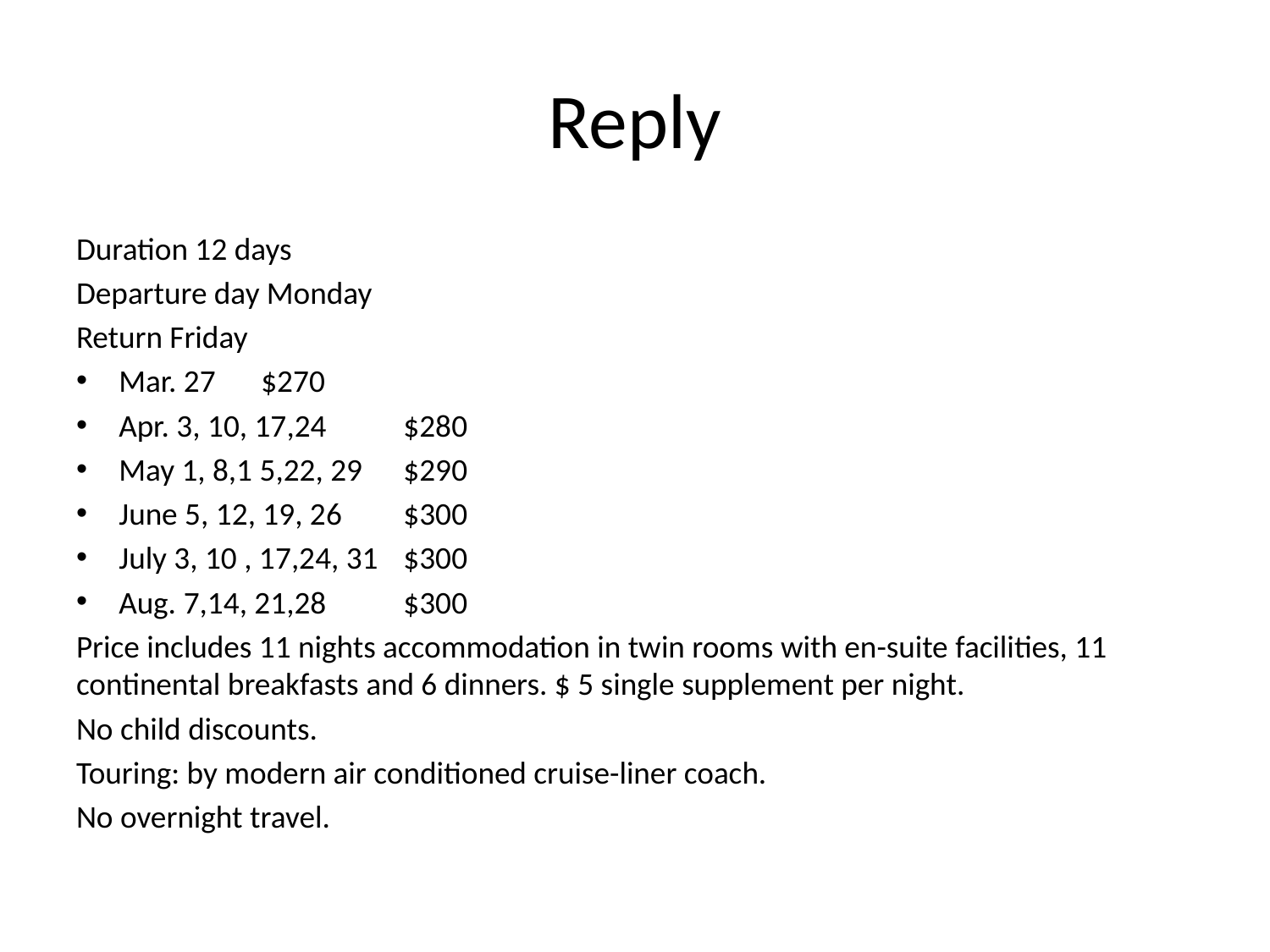

# Reply
Duration 12 days
Departure day Monday
Return Friday
Mar. 27 			$270
Apr. 3, 10, 17,24 		$280
May 1, 8,1 5,22, 29 		$290
June 5, 12, 19, 26 		$300
July 3, 10 , 17,24, 31 		$300
Aug. 7,14, 21,28 		$300
Price includes 11 nights accommodation in twin rooms with en-suite facilities, 11 continental breakfasts and 6 dinners. $ 5 single supplement per night.
No child discounts.
Touring: by modern air conditioned cruise-liner coach.
No overnight travel.